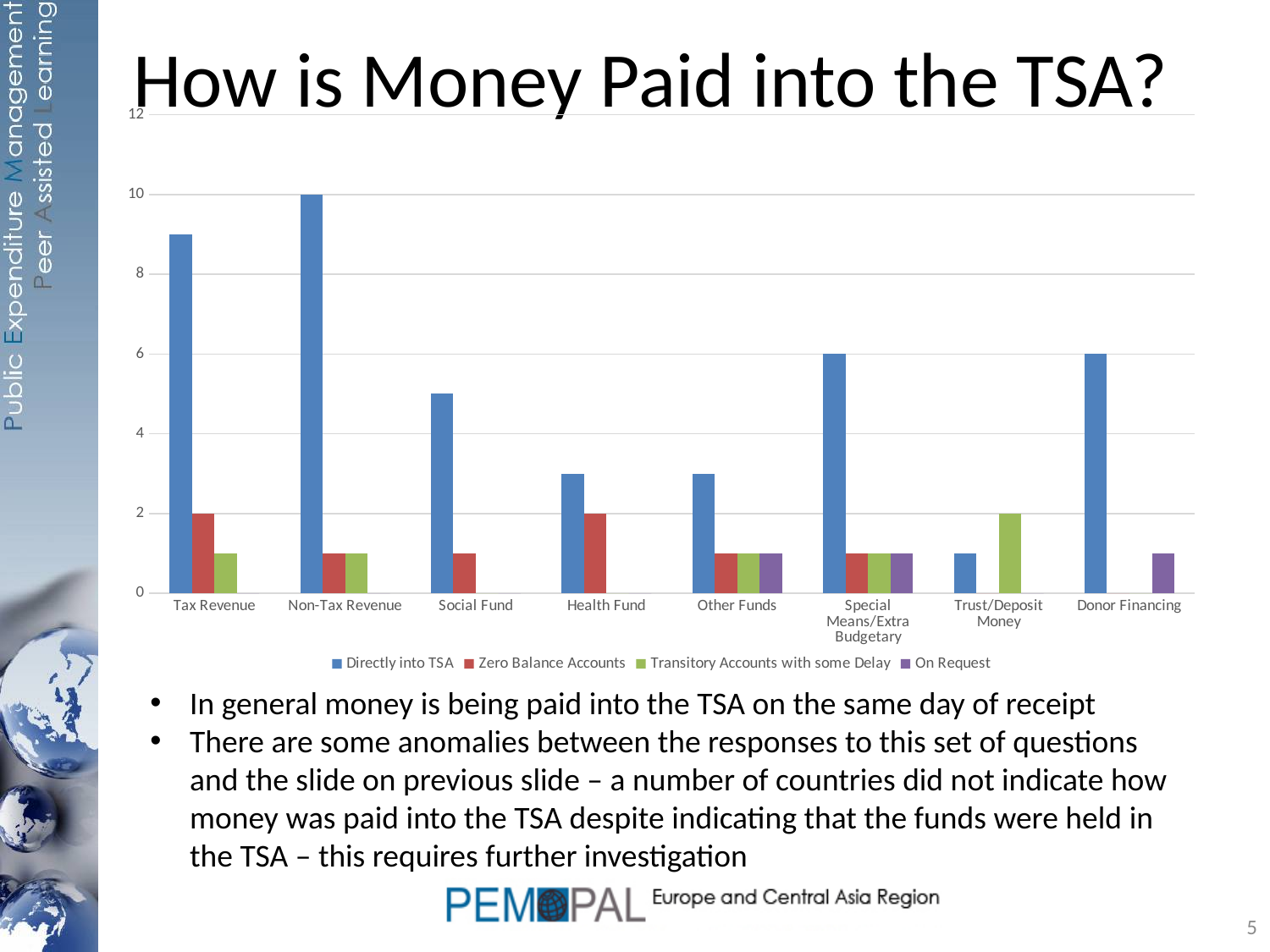

# How is Money Paid into the TSA?

### Chart

| Category | Directly into TSA | Zero Balance Accounts | Transitory Accounts with some Delay | On Request |
|---|---|---|---|---|
| Tax Revenue | 9.0 | 2.0 | 1.0 | 0.0 |
| Non-Tax Revenue | 10.0 | 1.0 | 1.0 | 0.0 |
| Social Fund | 5.0 | 1.0 | 0.0 | 0.0 |
| Health Fund | 3.0 | 2.0 | 0.0 | 0.0 |
| Other Funds | 3.0 | 1.0 | 1.0 | 1.0 |
| Special Means/Extra Budgetary | 6.0 | 1.0 | 1.0 | 1.0 |
| Trust/Deposit Money | 1.0 | 0.0 | 2.0 | 0.0 |
| Donor Financing | 6.0 | 0.0 | 0.0 | 1.0 |
In general money is being paid into the TSA on the same day of receipt
There are some anomalies between the responses to this set of questions and the slide on previous slide – a number of countries did not indicate how money was paid into the TSA despite indicating that the funds were held in the TSA – this requires further investigation
5